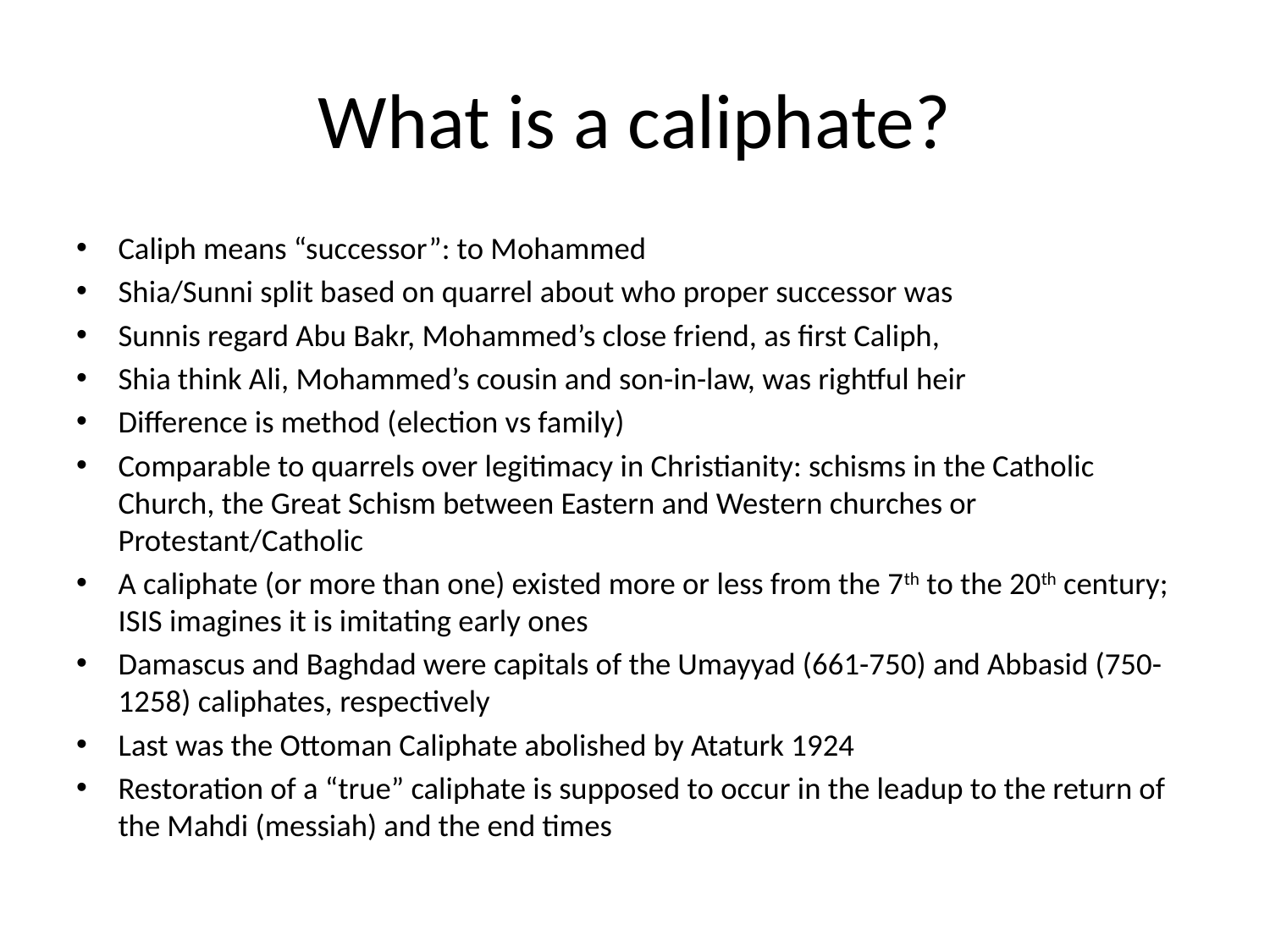

# What is a caliphate?
Caliph means “successor”: to Mohammed
Shia/Sunni split based on quarrel about who proper successor was
Sunnis regard Abu Bakr, Mohammed’s close friend, as first Caliph,
Shia think Ali, Mohammed’s cousin and son-in-law, was rightful heir
Difference is method (election vs family)
Comparable to quarrels over legitimacy in Christianity: schisms in the Catholic Church, the Great Schism between Eastern and Western churches or Protestant/Catholic
A caliphate (or more than one) existed more or less from the 7th to the 20th century; ISIS imagines it is imitating early ones
Damascus and Baghdad were capitals of the Umayyad (661-750) and Abbasid (750-1258) caliphates, respectively
Last was the Ottoman Caliphate abolished by Ataturk 1924
Restoration of a “true” caliphate is supposed to occur in the leadup to the return of the Mahdi (messiah) and the end times